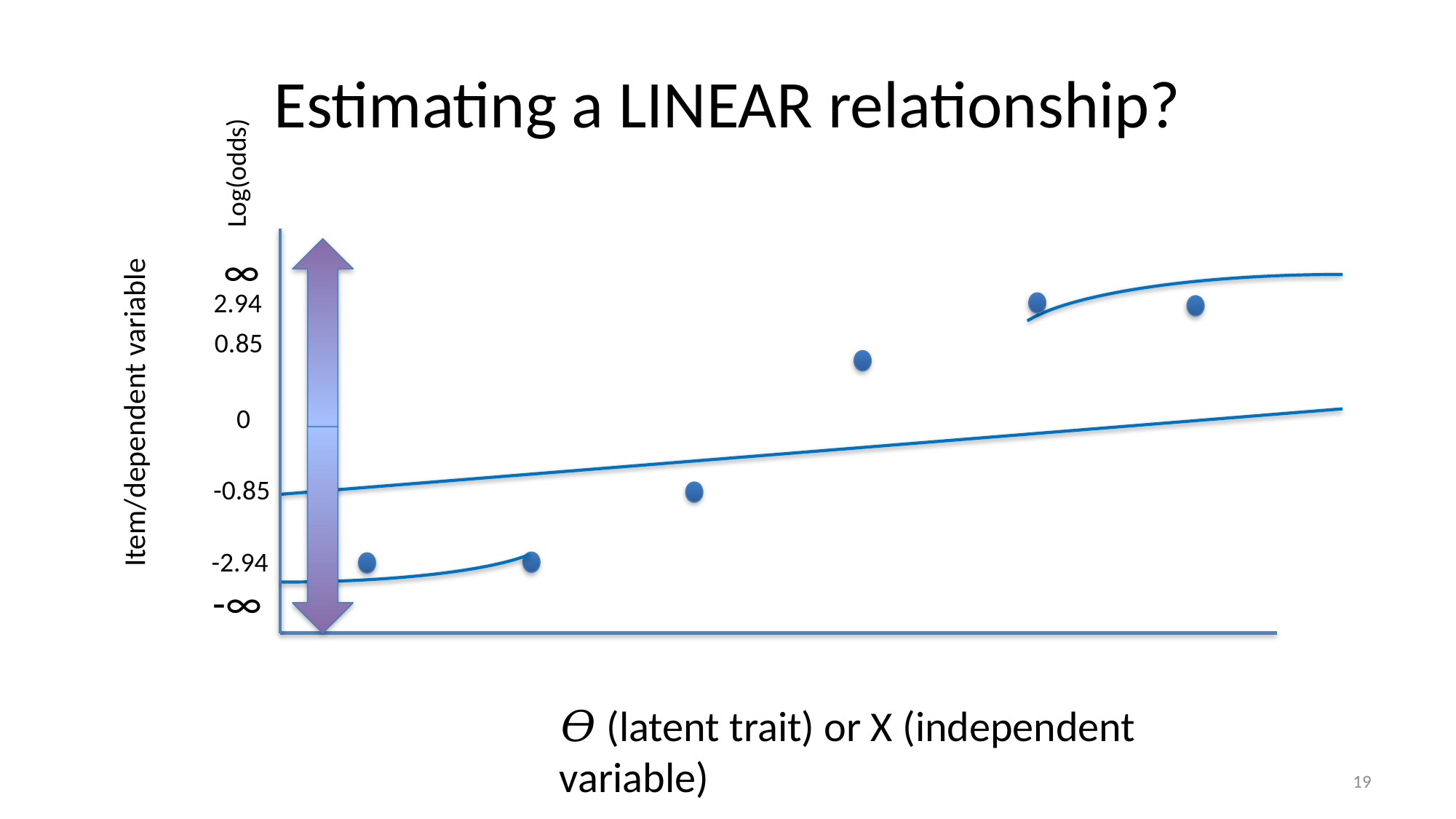

# Estimating a LINEAR relationship?
Log(odds)
∞

2.94

0.85

Item/dependent variable
0

-0.85

-2.94

-∞
𝛳 (latent trait) or X (independent variable)
19